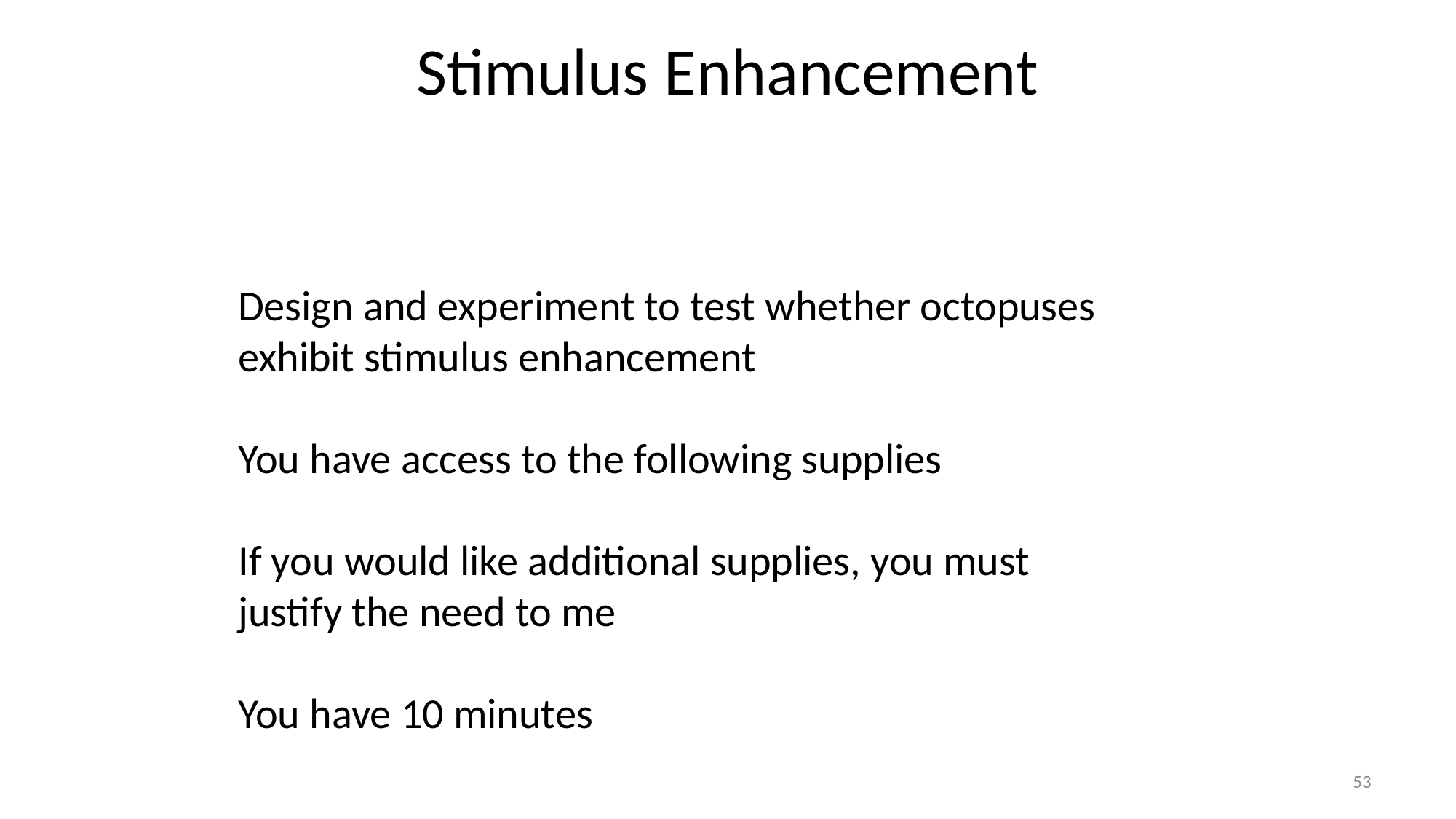

# Stimulus Enhancement
Design and experiment to test whether octopuses exhibit stimulus enhancement

You have access to the following supplies

If you would like additional supplies, you must justify the need to me

You have 10 minutes
53